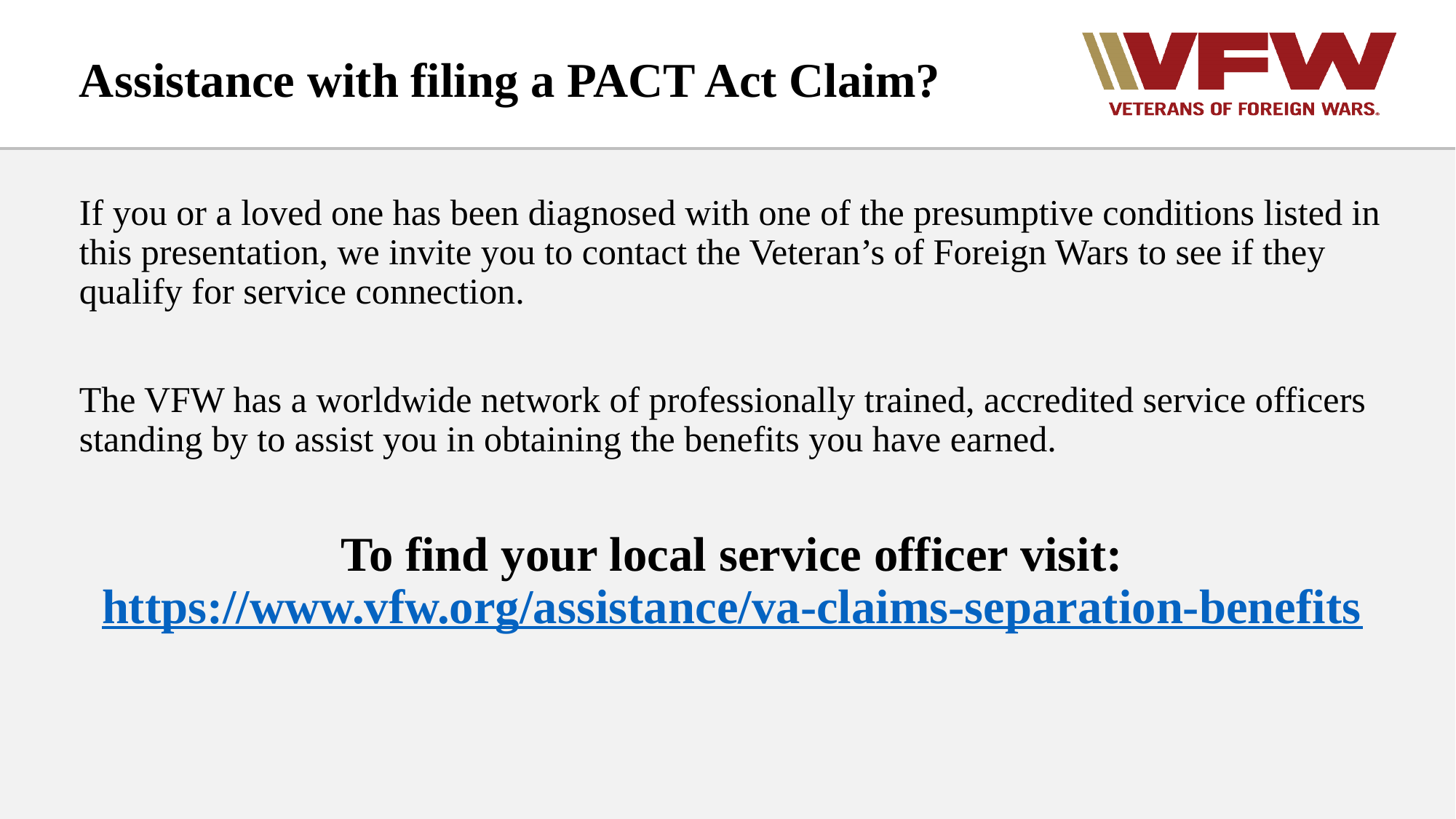

# Assistance with filing a PACT Act Claim?
If you or a loved one has been diagnosed with one of the presumptive conditions listed in this presentation, we invite you to contact the Veteran’s of Foreign Wars to see if they qualify for service connection.

The VFW has a worldwide network of professionally trained, accredited service officers standing by to assist you in obtaining the benefits you have earned.

To find your local service officer visit: https://www.vfw.org/assistance/va-claims-separation-benefits